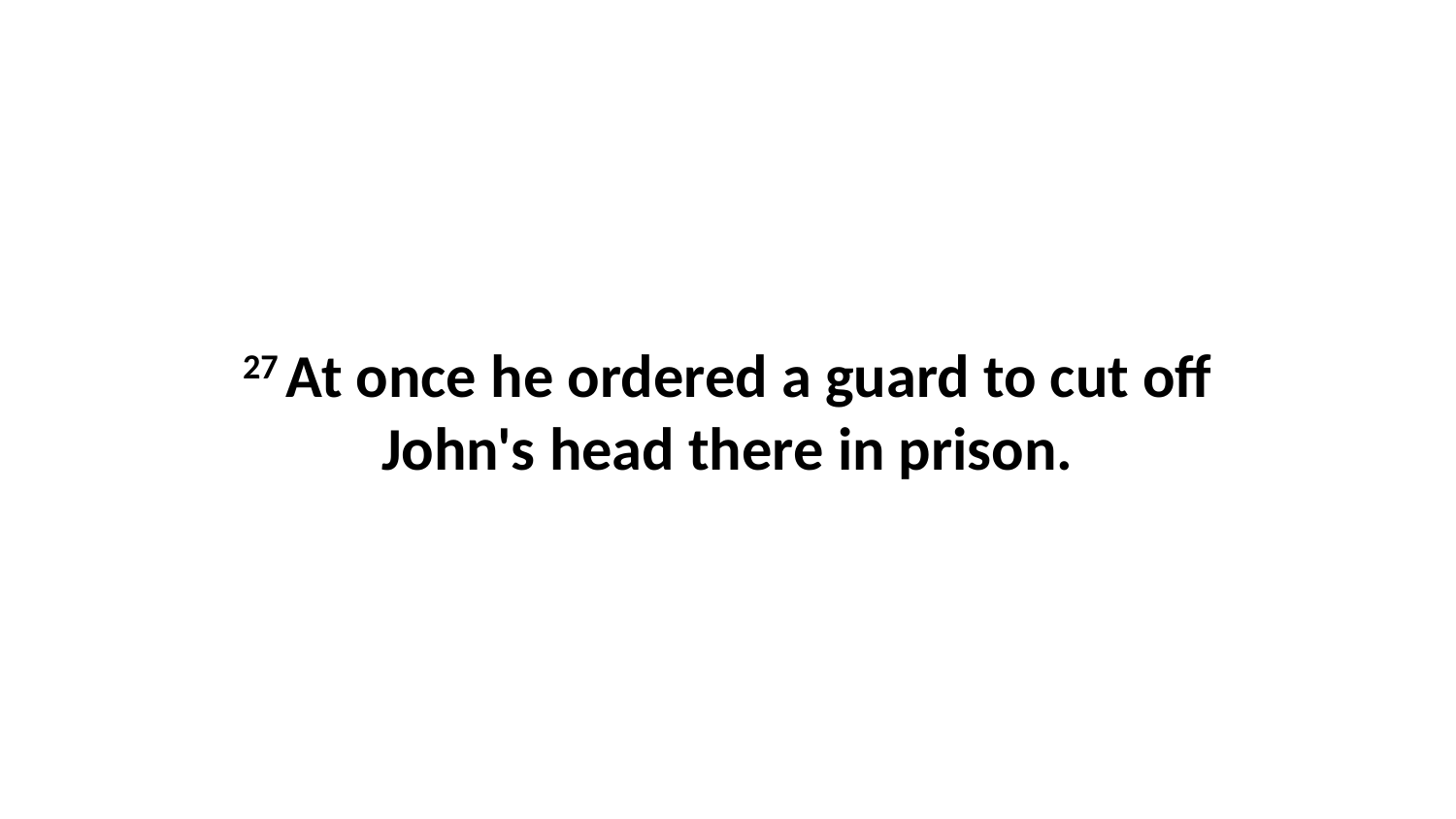

27 At once he ordered a guard to cut off John's head there in prison.